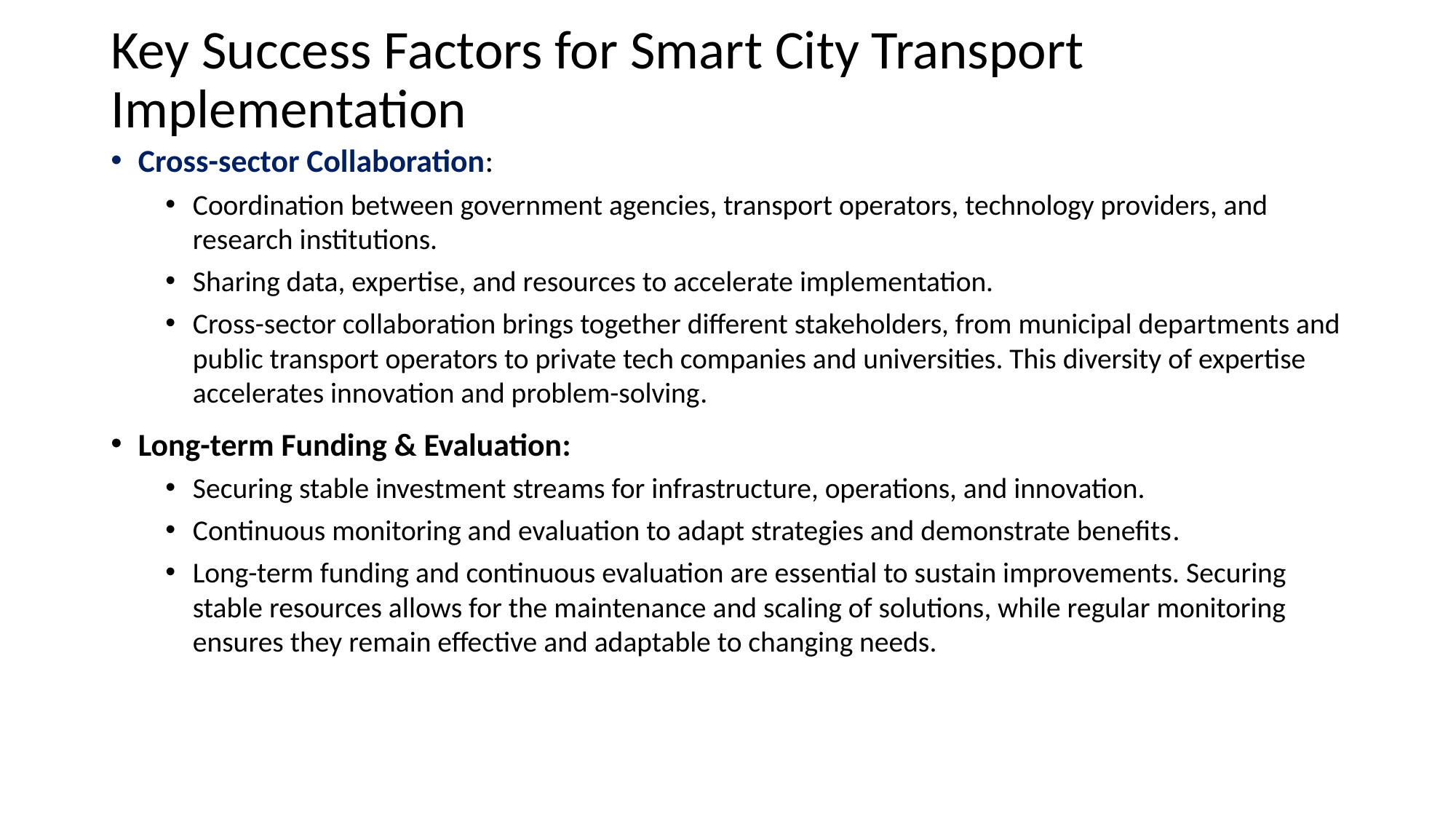

# Key Success Factors for Smart City Transport Implementation
Cross-sector Collaboration:
Coordination between government agencies, transport operators, technology providers, and research institutions.
Sharing data, expertise, and resources to accelerate implementation.
Cross-sector collaboration brings together different stakeholders, from municipal departments and public transport operators to private tech companies and universities. This diversity of expertise accelerates innovation and problem-solving.
Long-term Funding & Evaluation:
Securing stable investment streams for infrastructure, operations, and innovation.
Continuous monitoring and evaluation to adapt strategies and demonstrate benefits.
Long-term funding and continuous evaluation are essential to sustain improvements. Securing stable resources allows for the maintenance and scaling of solutions, while regular monitoring ensures they remain effective and adaptable to changing needs.